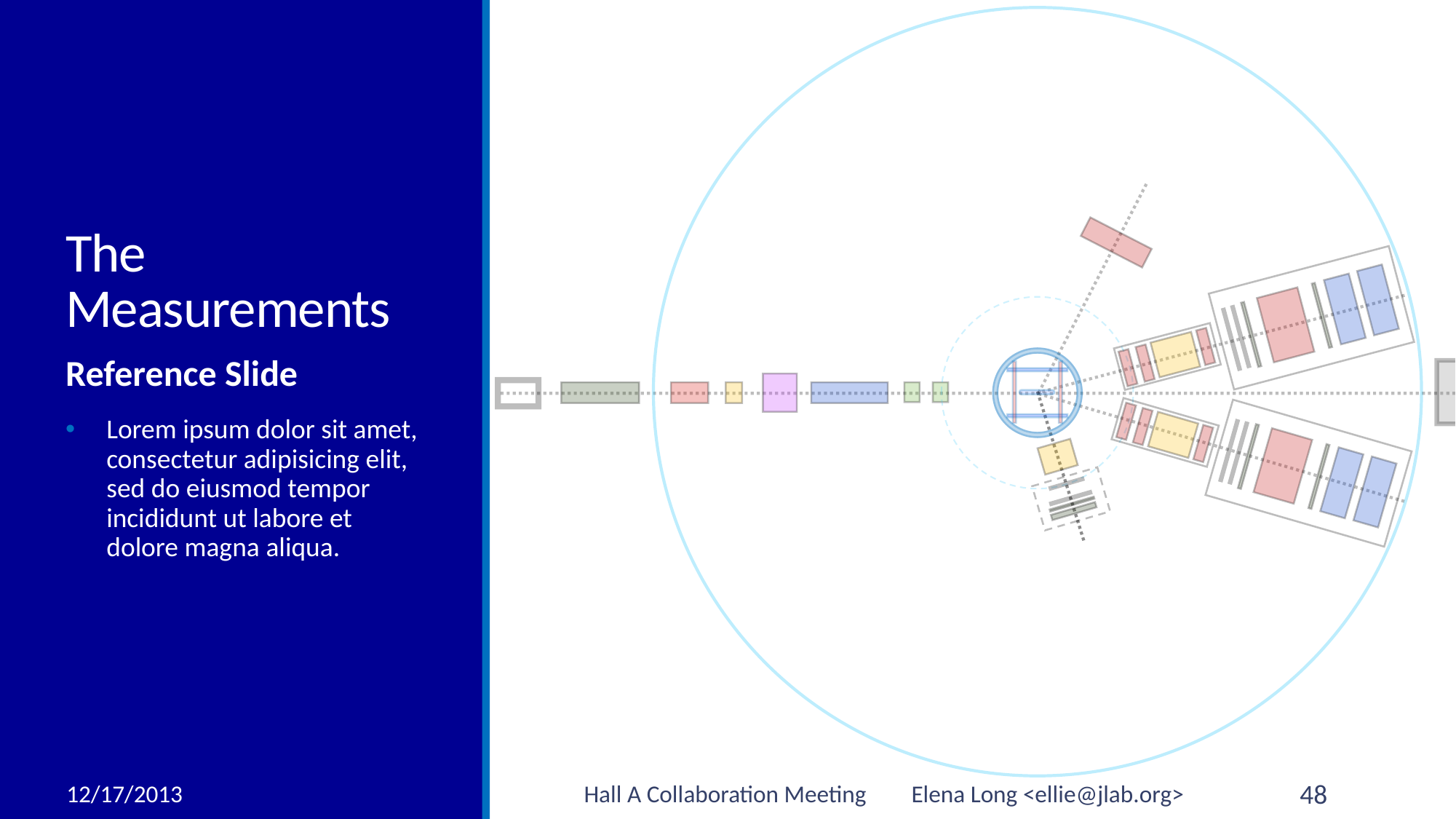

# The Measurements

Reference Slide
Lorem ipsum dolor sit amet, consectetur adipisicing elit, sed do eiusmod tempor incididunt ut labore et dolore magna aliqua.

12/17/2013
Hall A Collaboration Meeting	Elena Long <ellie@jlab.org>
48